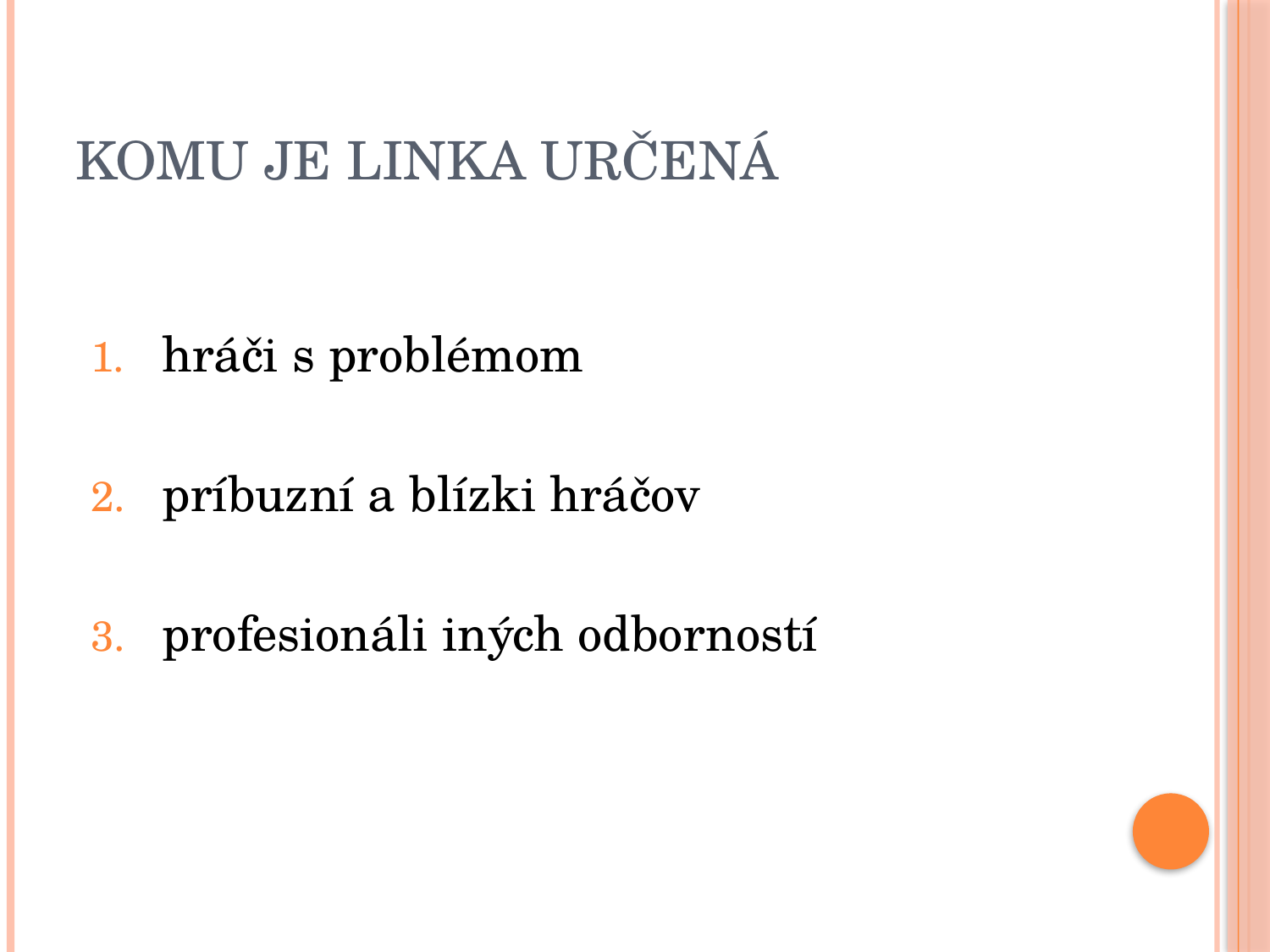

KOMU JE LINKA URČENÁ

hráči s problémom

príbuzní a blízki hráčov

profesionáli iných odborností